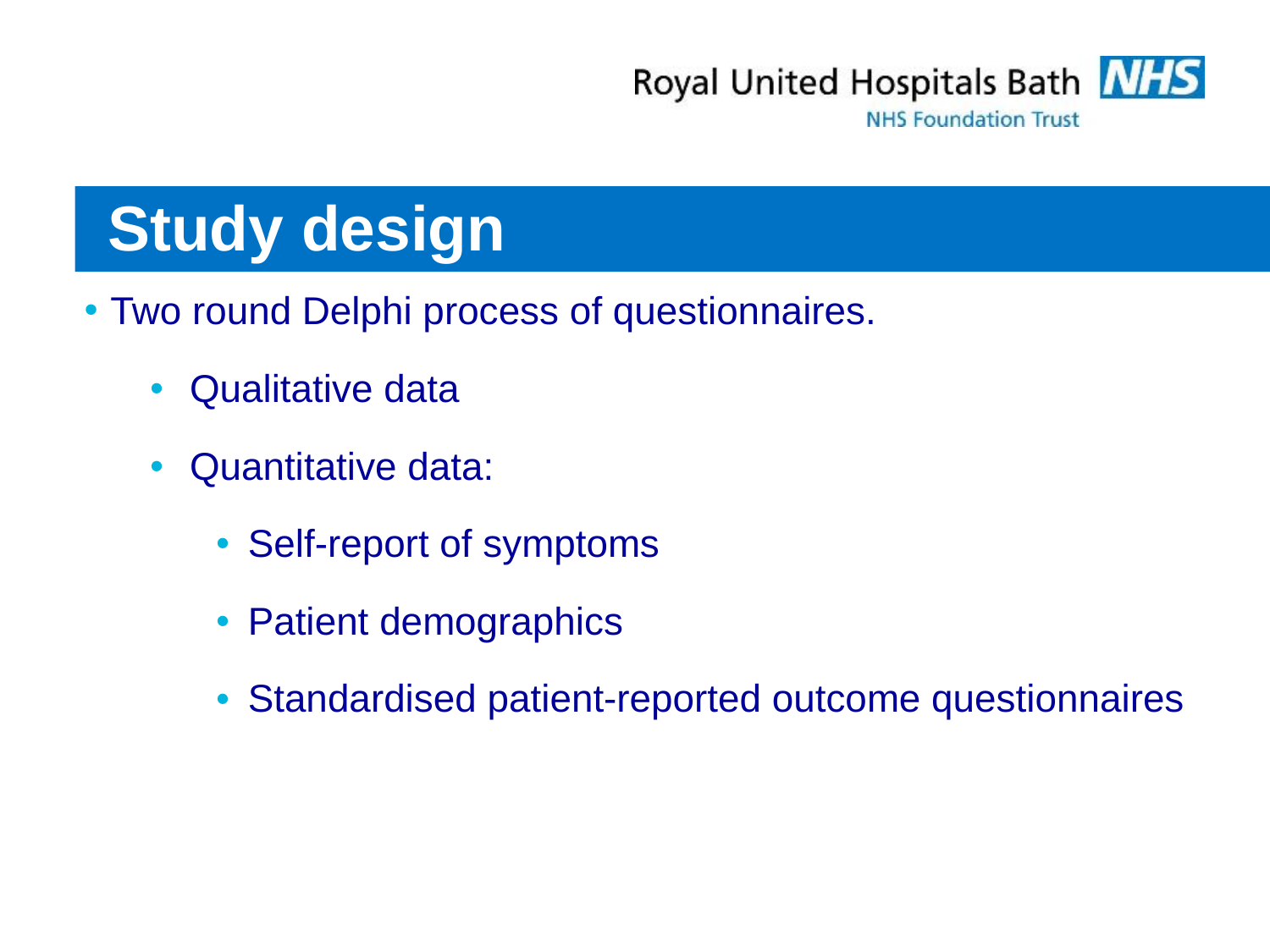

# Study design
Two round Delphi process of questionnaires.
Qualitative data
Quantitative data:
Self-report of symptoms
Patient demographics
Standardised patient-reported outcome questionnaires